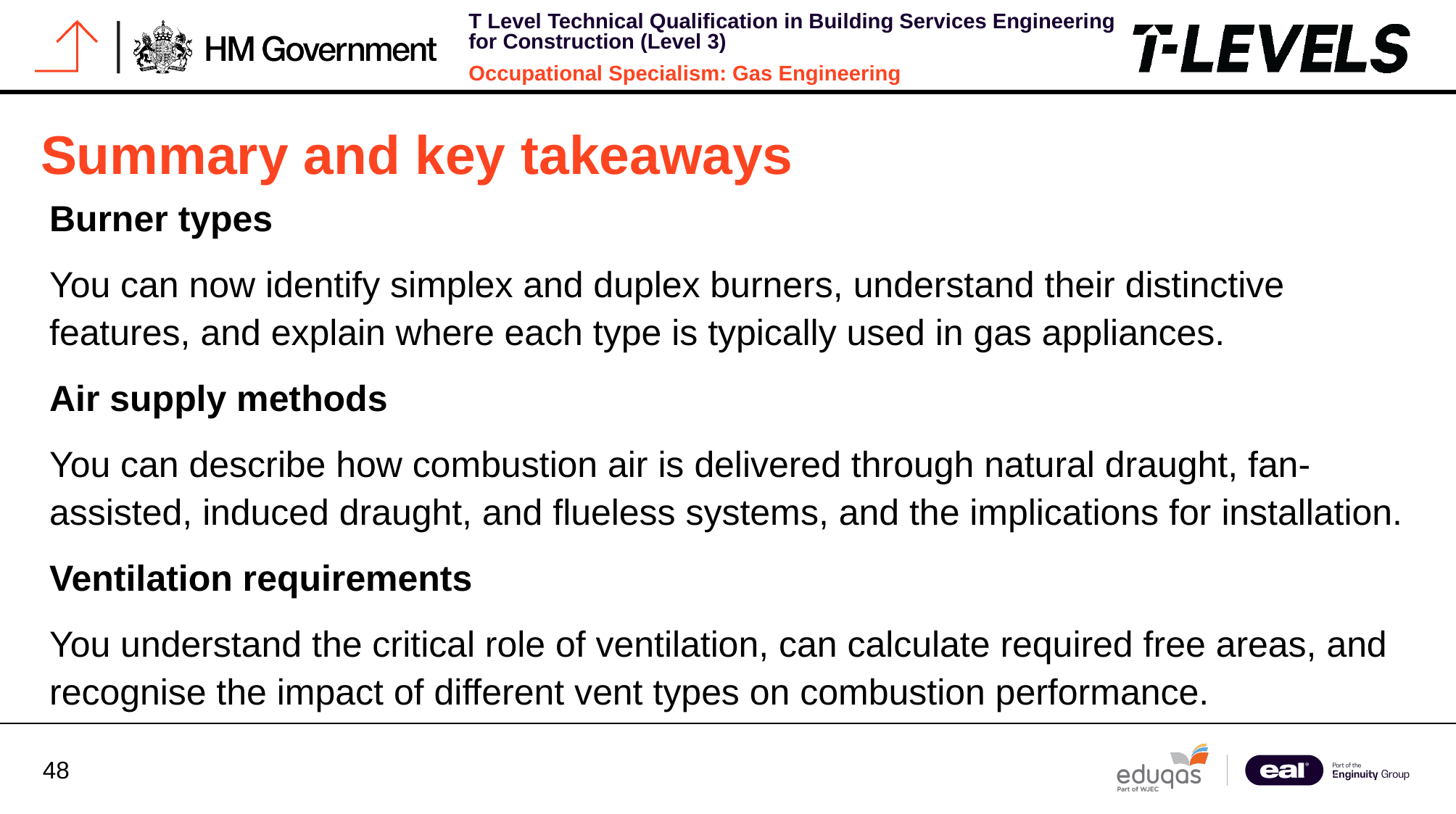

# Summary and key takeaways
Burner types
You can now identify simplex and duplex burners, understand their distinctive features, and explain where each type is typically used in gas appliances.
Air supply methods
You can describe how combustion air is delivered through natural draught, fan-assisted, induced draught, and flueless systems, and the implications for installation.
Ventilation requirements
You understand the critical role of ventilation, can calculate required free areas, and recognise the impact of different vent types on combustion performance.